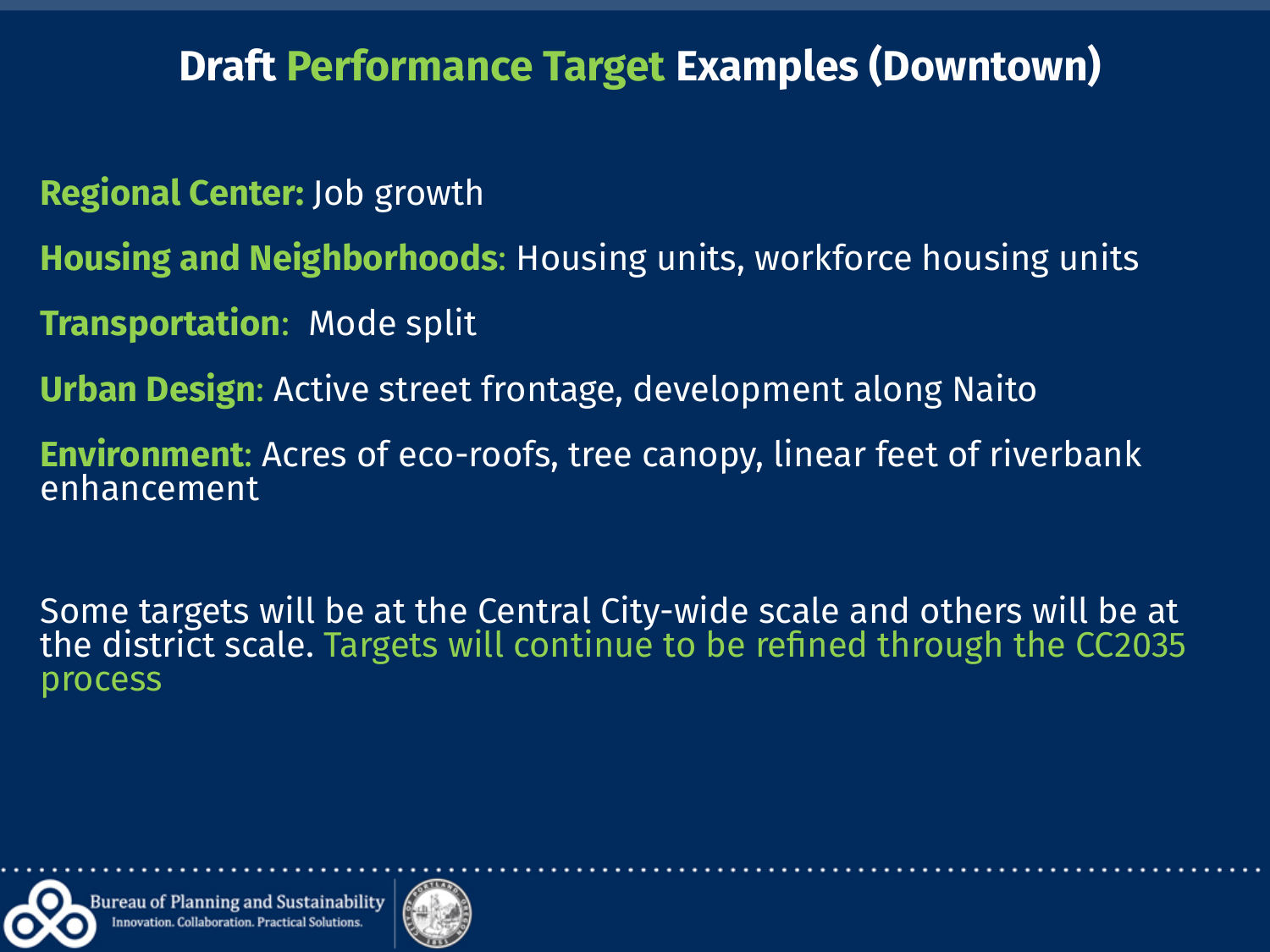

# Draft Performance Target Examples (Downtown)
Regional Center: Job growth

Housing and Neighborhoods: Housing units, workforce housing units

Transportation:  Mode split

Urban Design: Active street frontage, development along Naito

Environment: Acres of eco-roofs, tree canopy, linear feet of riverbank enhancement

Some targets will be at the Central City-wide scale and others will be at the district scale. Targets will continue to be refined through the CC2035 process